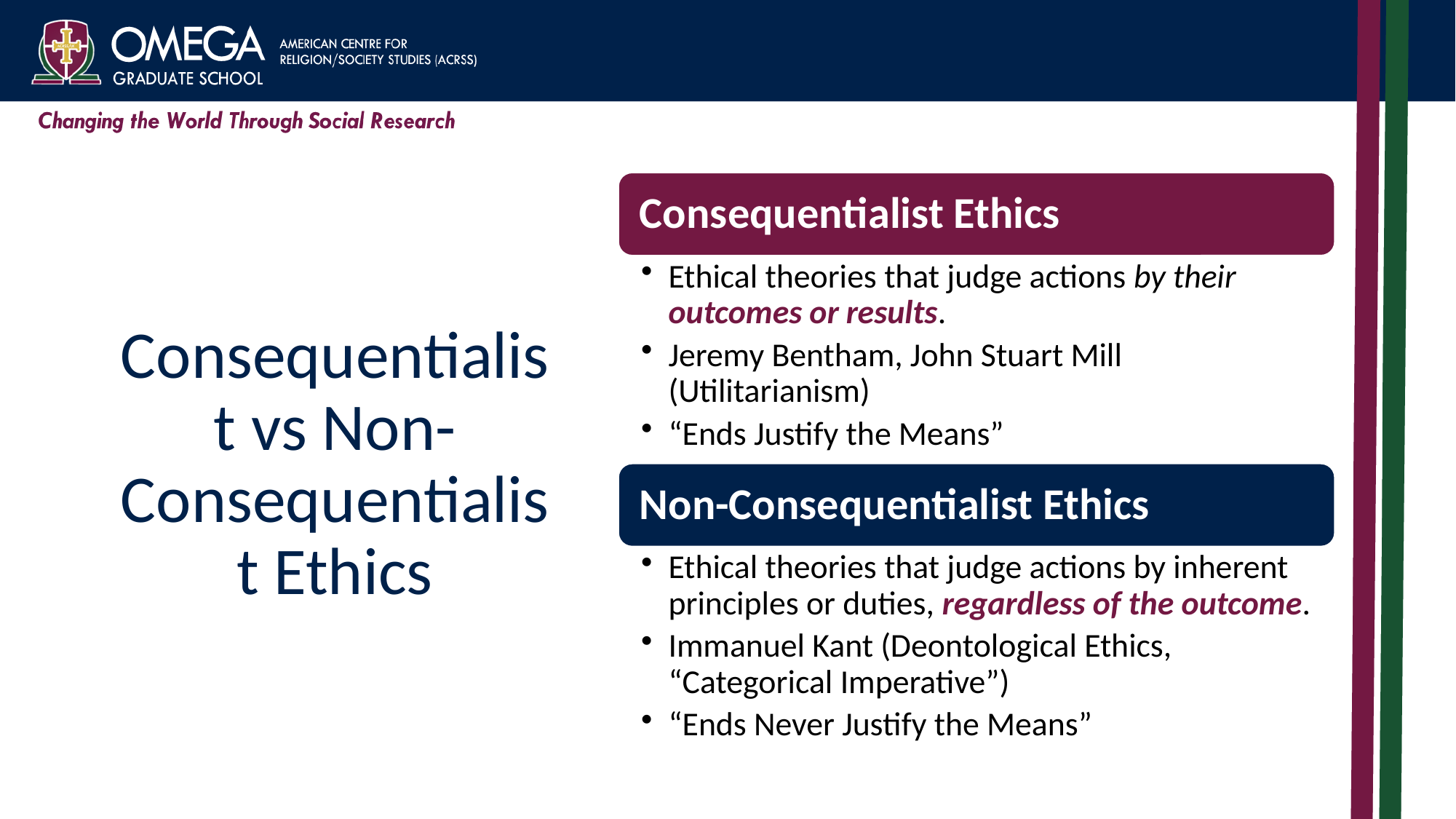

Consequentialist Ethics
Ethical theories that judge actions by their outcomes or results.
Jeremy Bentham, John Stuart Mill (Utilitarianism)
“Ends Justify the Means”
Non-Consequentialist Ethics
Ethical theories that judge actions by inherent principles or duties, regardless of the outcome.
Immanuel Kant (Deontological Ethics, “Categorical Imperative”)
“Ends Never Justify the Means”
# Consequentialist vs Non-Consequentialist Ethics